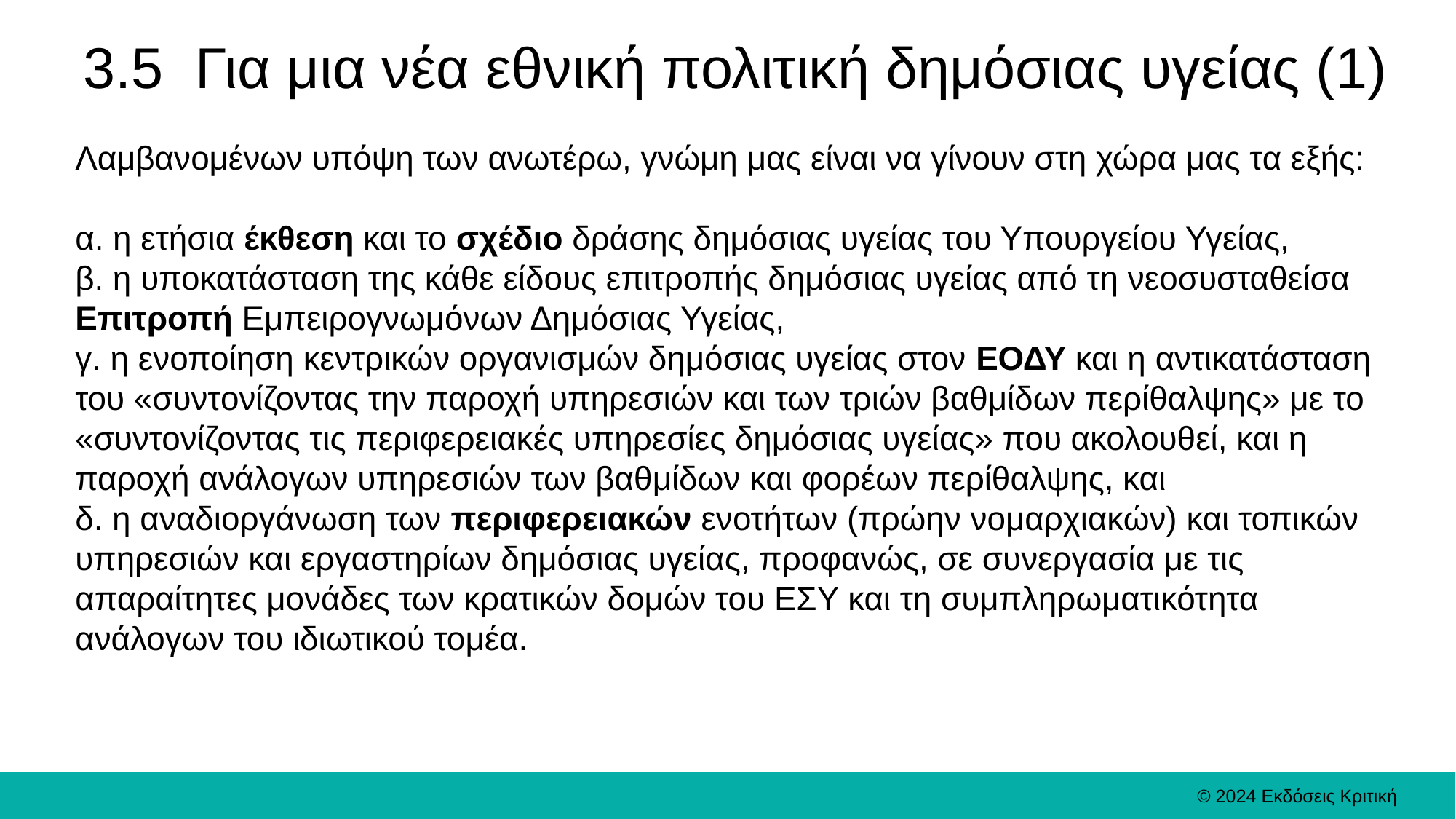

# 3.5  Για μια νέα εθνική πολιτική δημόσιας υγείας (1)
Λαμβανομένων υπόψη των ανωτέρω, γνώμη μας είναι να γίνουν στη χώρα μας τα εξής:

α. η ετήσια έκθεση και το σχέδιο δράσης δημόσιας υγείας του Υπουργείου Υγείας,
β. η υποκατάσταση της κάθε είδους επιτροπής δημόσιας υγείας από τη νεοσυσταθείσα Επιτροπή Εμπειρογνωμόνων Δημόσιας Υγείας,
γ. η ενοποίηση κεντρικών οργανισμών δημόσιας υγείας στον ΕΟΔΥ και η αντικατάσταση του «συντονίζοντας την παροχή υπηρεσιών και των τριών βαθμίδων περίθαλψης» με το «συντονίζοντας τις περιφερειακές υπηρεσίες δημόσιας υγείας» που ακολουθεί, και η παροχή ανάλογων υπηρεσιών των βαθμίδων και φορέων περίθαλψης, και
δ. η αναδιοργάνωση των περιφερειακών ενοτήτων (πρώην νομαρχιακών) και τοπικών υπηρεσιών και εργαστηρίων δημόσιας υγείας, προφανώς, σε συνεργασία με τις απαραίτητες μονάδες των κρατικών δομών του ΕΣΥ και τη συμπληρωματικότητα ανάλογων του ιδιωτικού τομέα.

© 2024 Εκδόσεις Κριτική